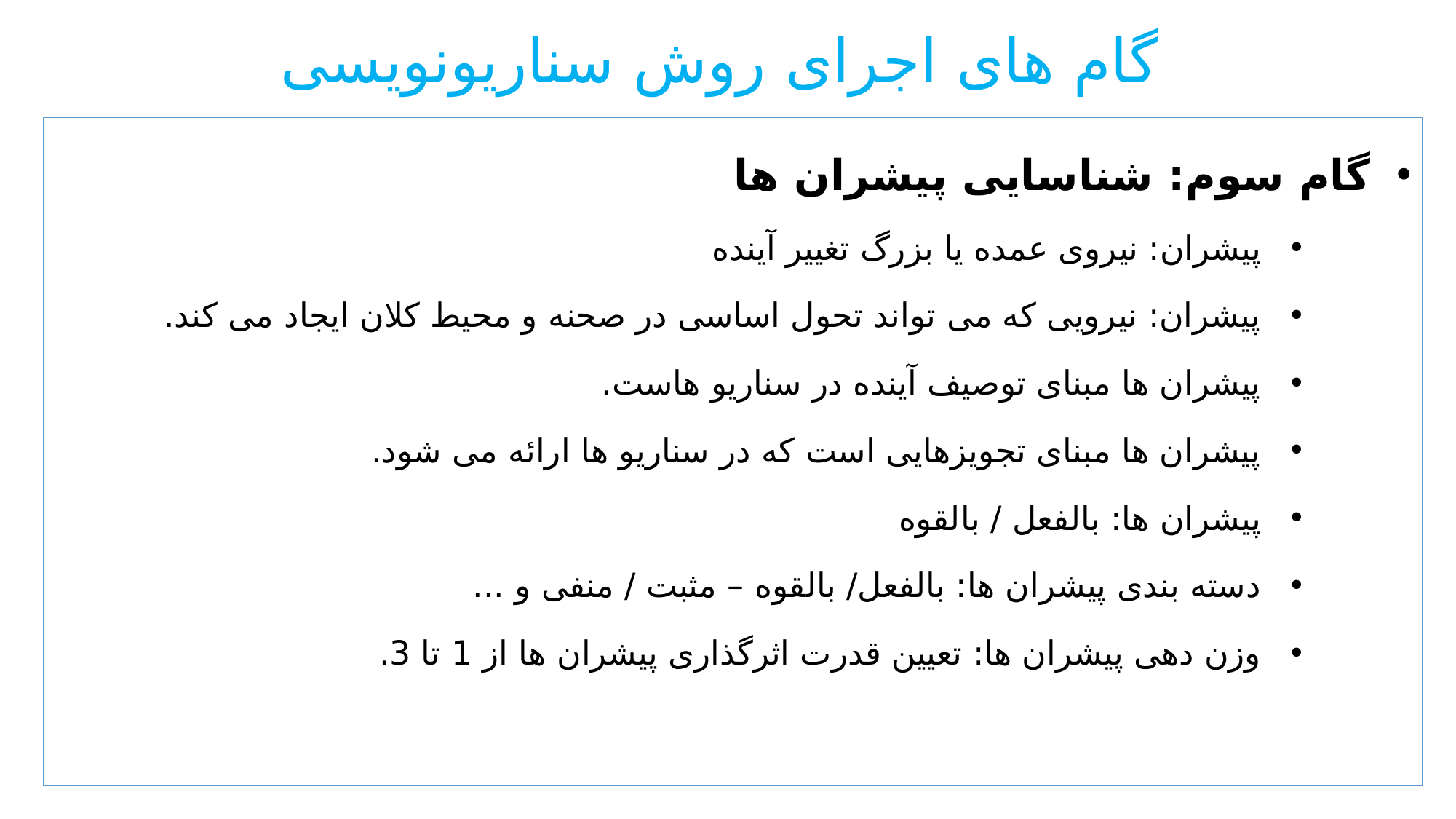

# گام های اجرای روش سناریونویسی
گام سوم: شناسایی پیشران ها
پیشران: نیروی عمده یا بزرگ تغییر آینده
پیشران: نیرویی که می تواند تحول اساسی در صحنه و محیط کلان ایجاد می کند.
پیشران ها مبنای توصیف آینده در سناریو هاست.
پیشران ها مبنای تجویزهایی است که در سناریو ها ارائه می شود.
پیشران ها: بالفعل / بالقوه
دسته بندی پیشران ها: بالفعل/ بالقوه – مثبت / منفی و ...
وزن دهی پیشران ها: تعیین قدرت اثرگذاری پیشران ها از 1 تا 3.